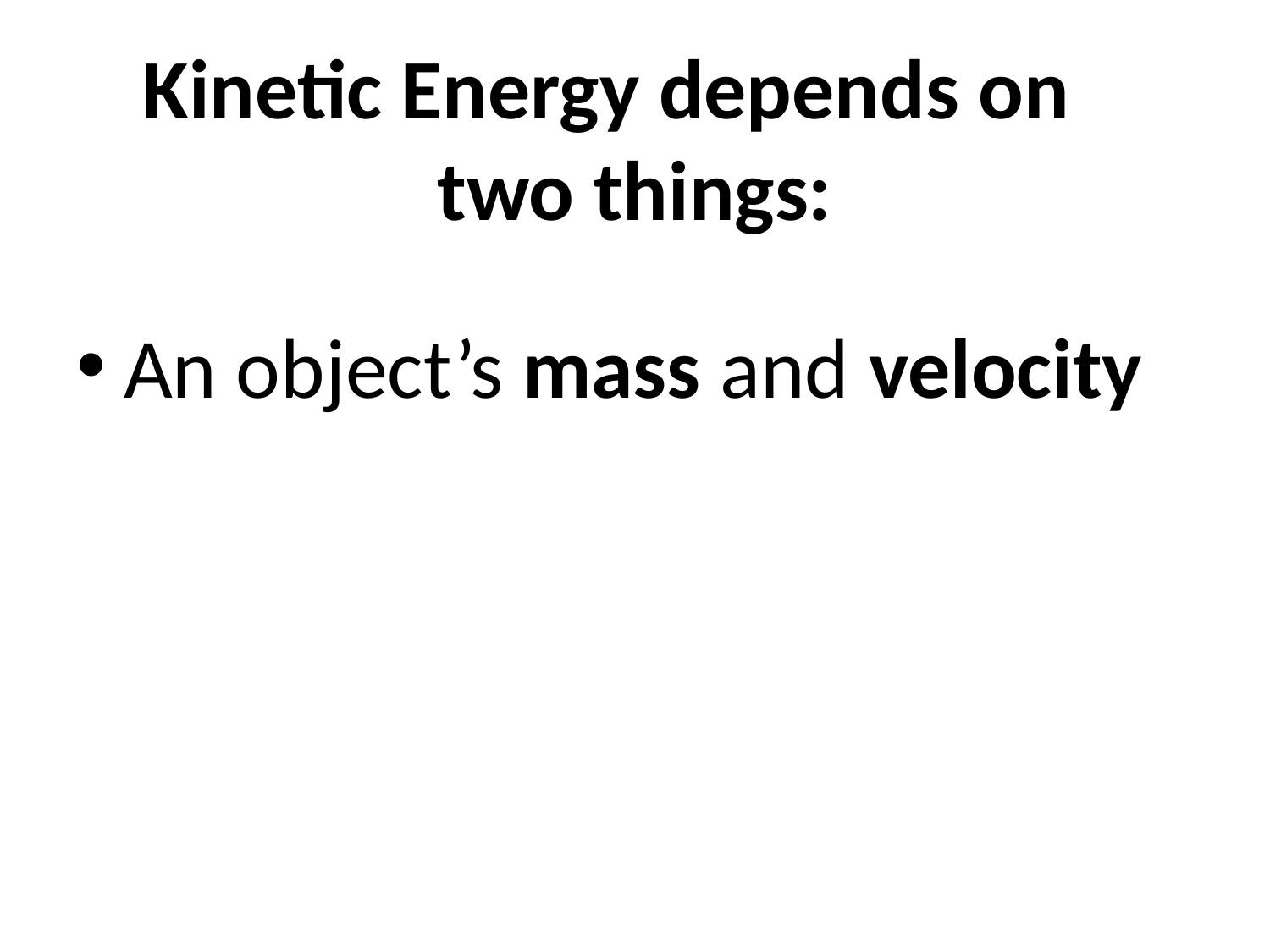

# Kinetic Energy depends on    two things:
An object’s mass and velocity